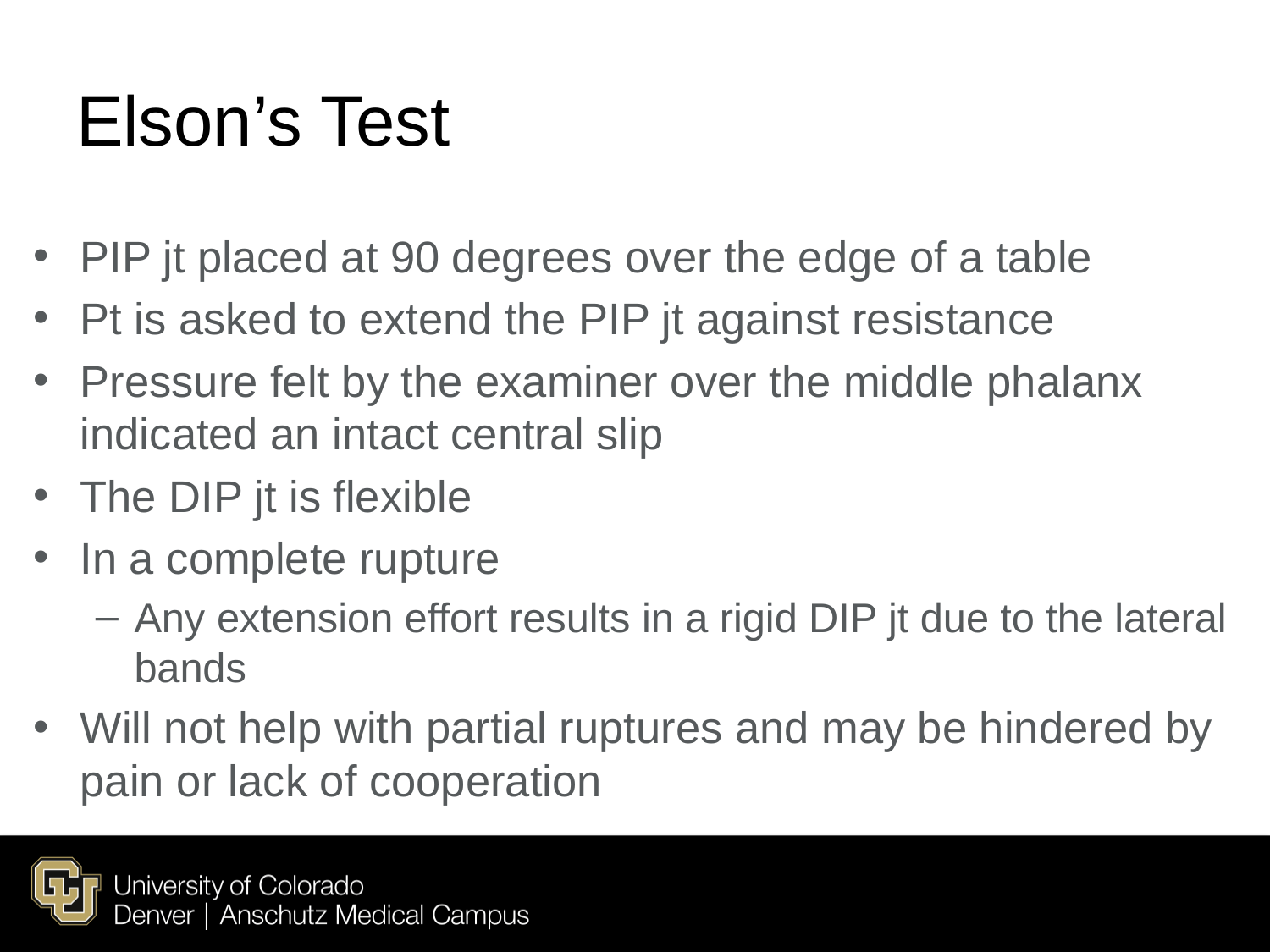

# Elson’s Test
PIP jt placed at 90 degrees over the edge of a table
Pt is asked to extend the PIP jt against resistance
Pressure felt by the examiner over the middle phalanx indicated an intact central slip
The DIP jt is flexible
In a complete rupture
Any extension effort results in a rigid DIP jt due to the lateral bands
Will not help with partial ruptures and may be hindered by pain or lack of cooperation